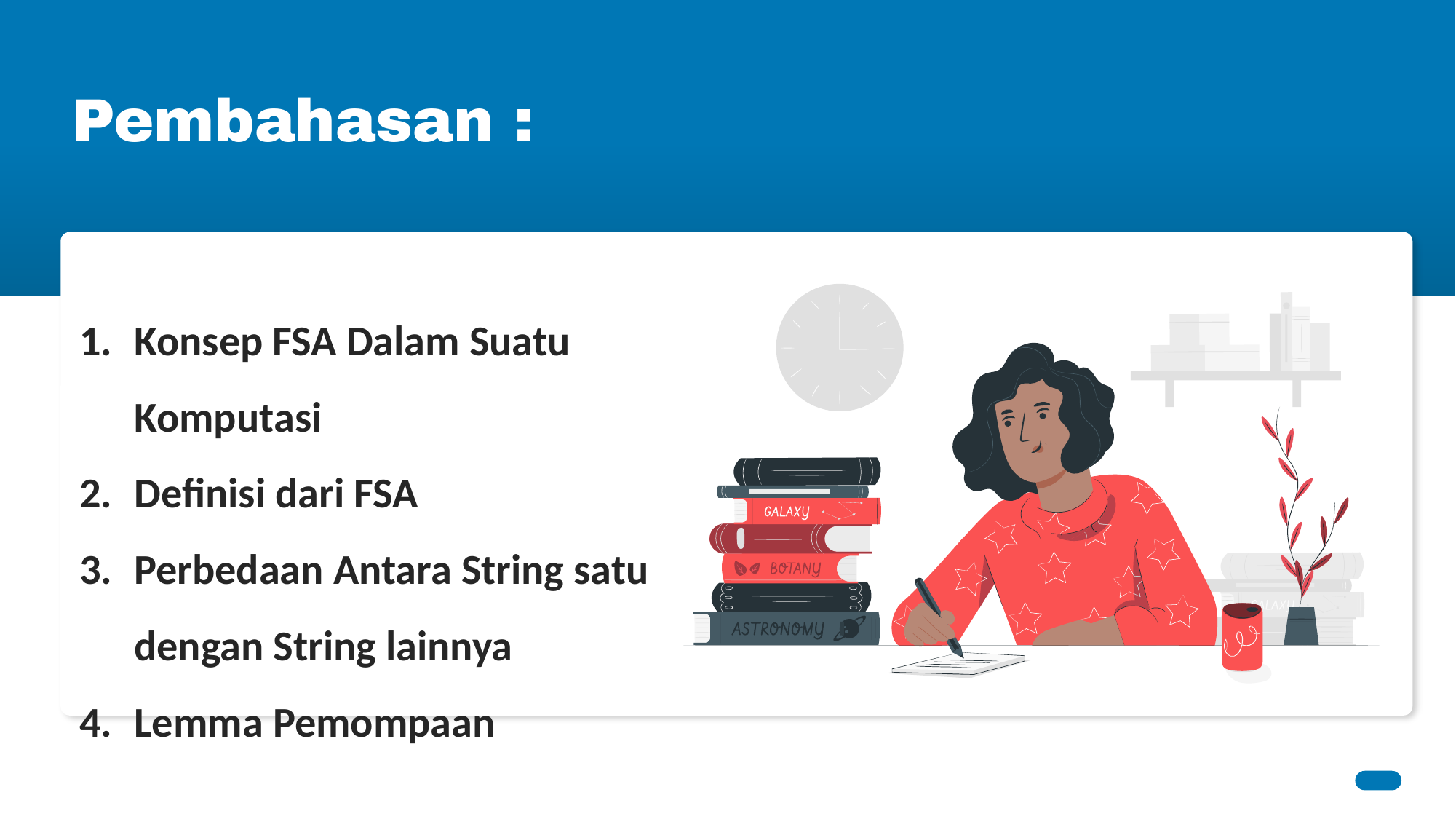

# Pembahasan :

Konsep FSA Dalam Suatu Komputasi
Definisi dari FSA
Perbedaan Antara String satu dengan String lainnya
Lemma Pemompaan